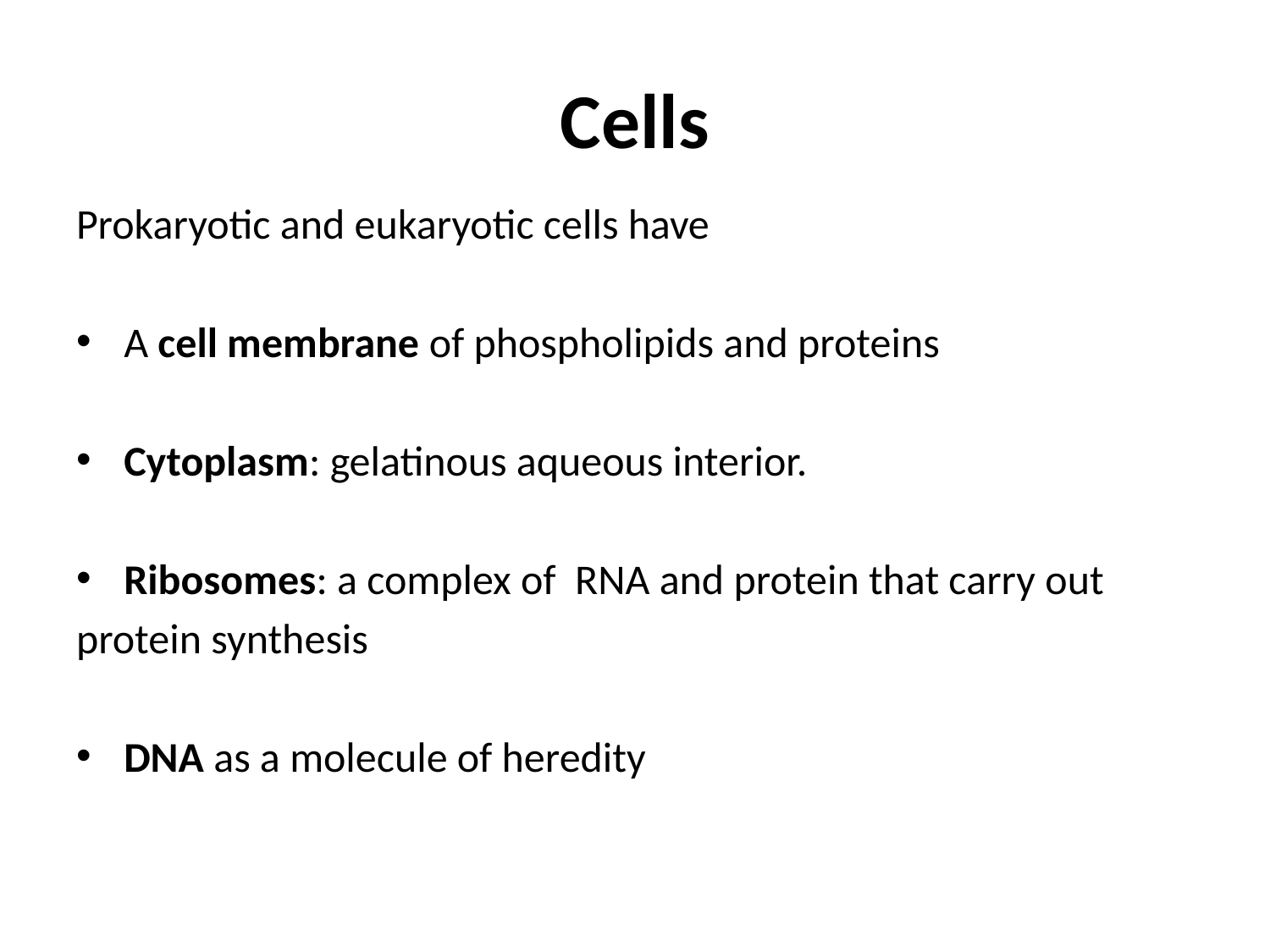

# Cells
Prokaryotic and eukaryotic cells have

A cell membrane of phospholipids and proteins

Cytoplasm: gelatinous aqueous interior.

Ribosomes: a complex of  RNA and protein that carry out
protein synthesis

DNA as a molecule of heredity